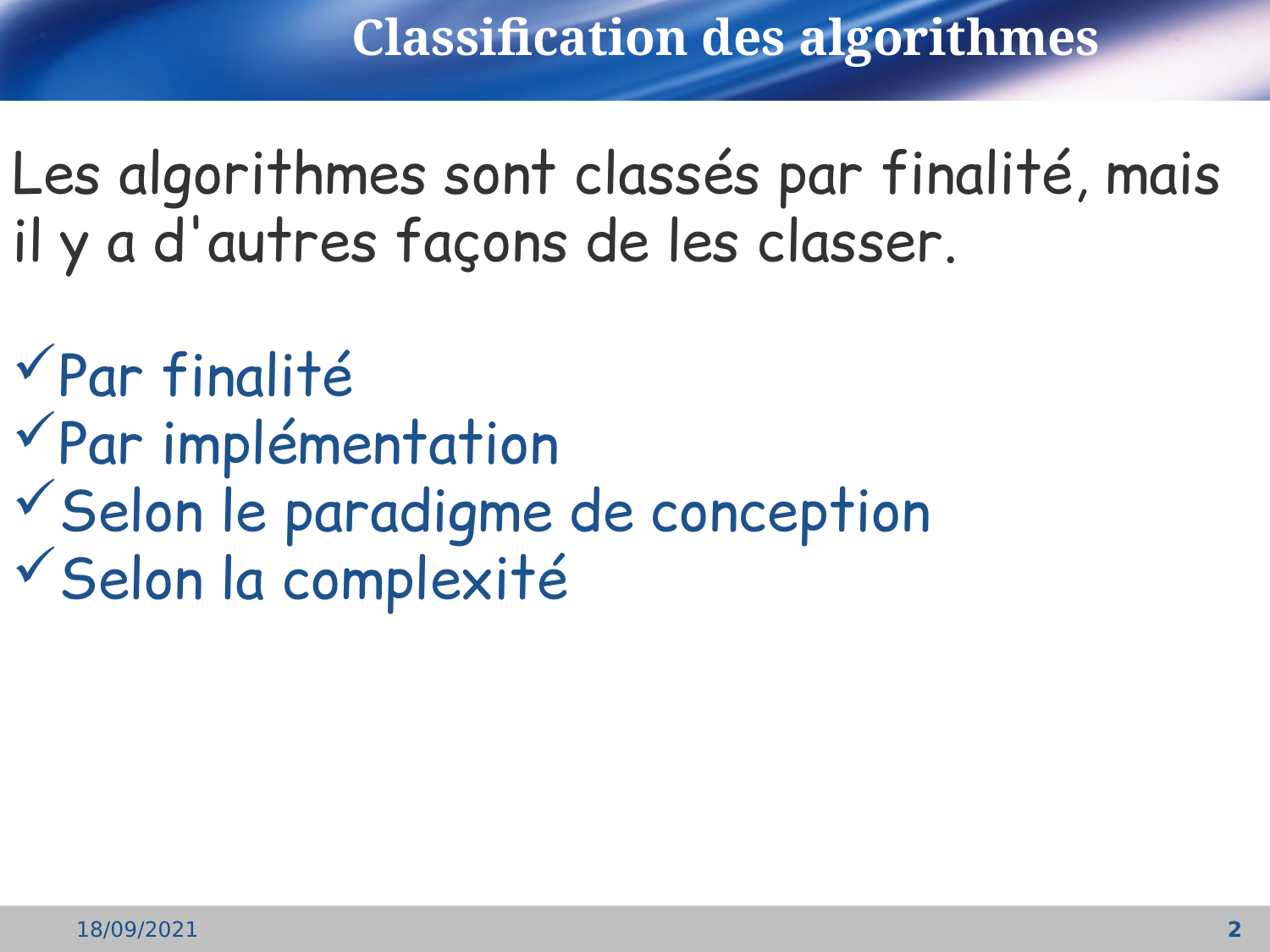

Classification des algorithmes

Les algorithmes sont classés par finalité, mais il y a d'autres façons de les classer.

Par finalité
Par implémentation
Selon le paradigme de conception
Selon la complexité
18/09/2021
2